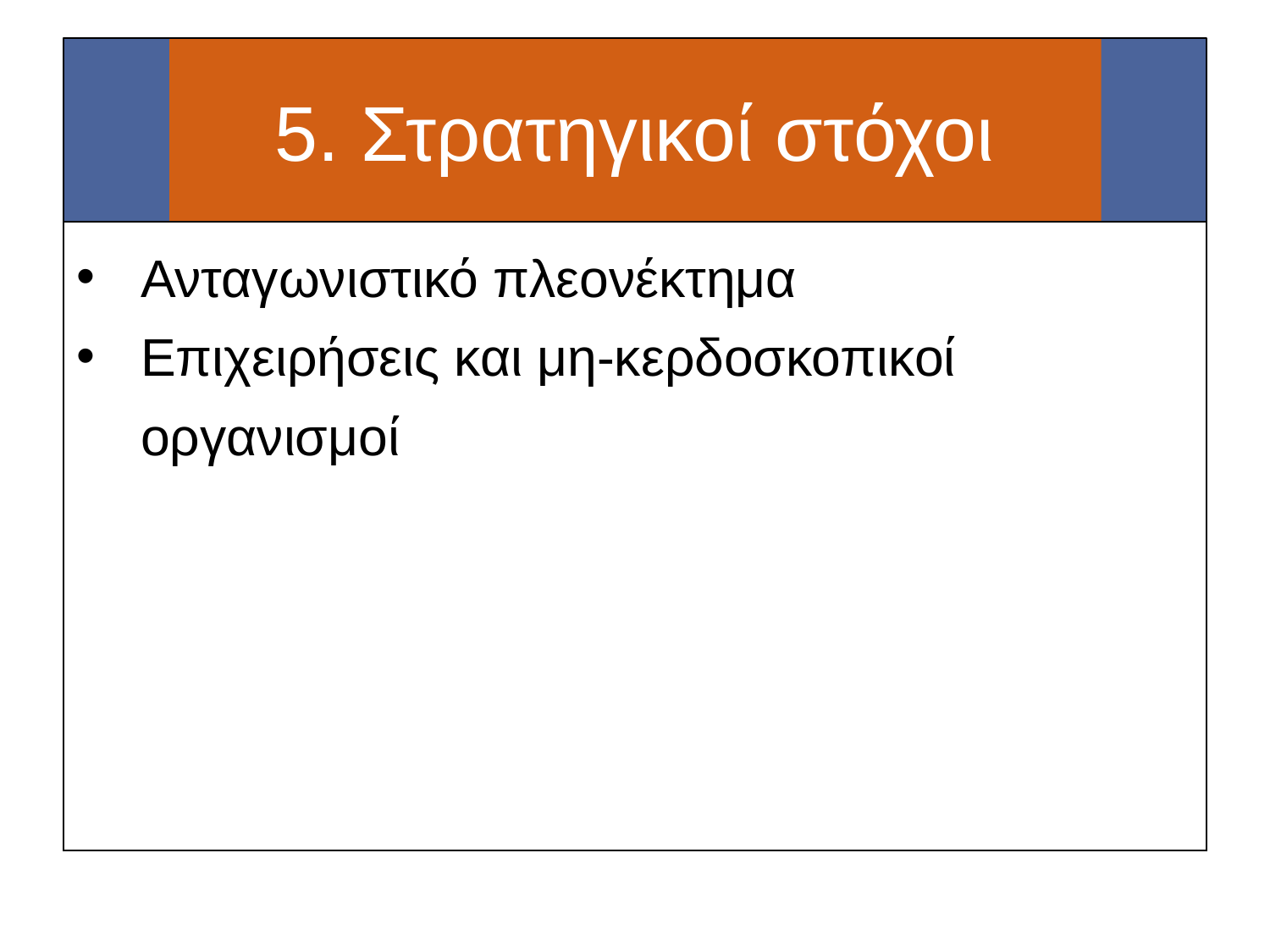

# 5. Στρατηγικοί στόχοι

Ανταγωνιστικό πλεονέκτημα
Επιχειρήσεις και μη-κερδοσκοπικοί οργανισμοί